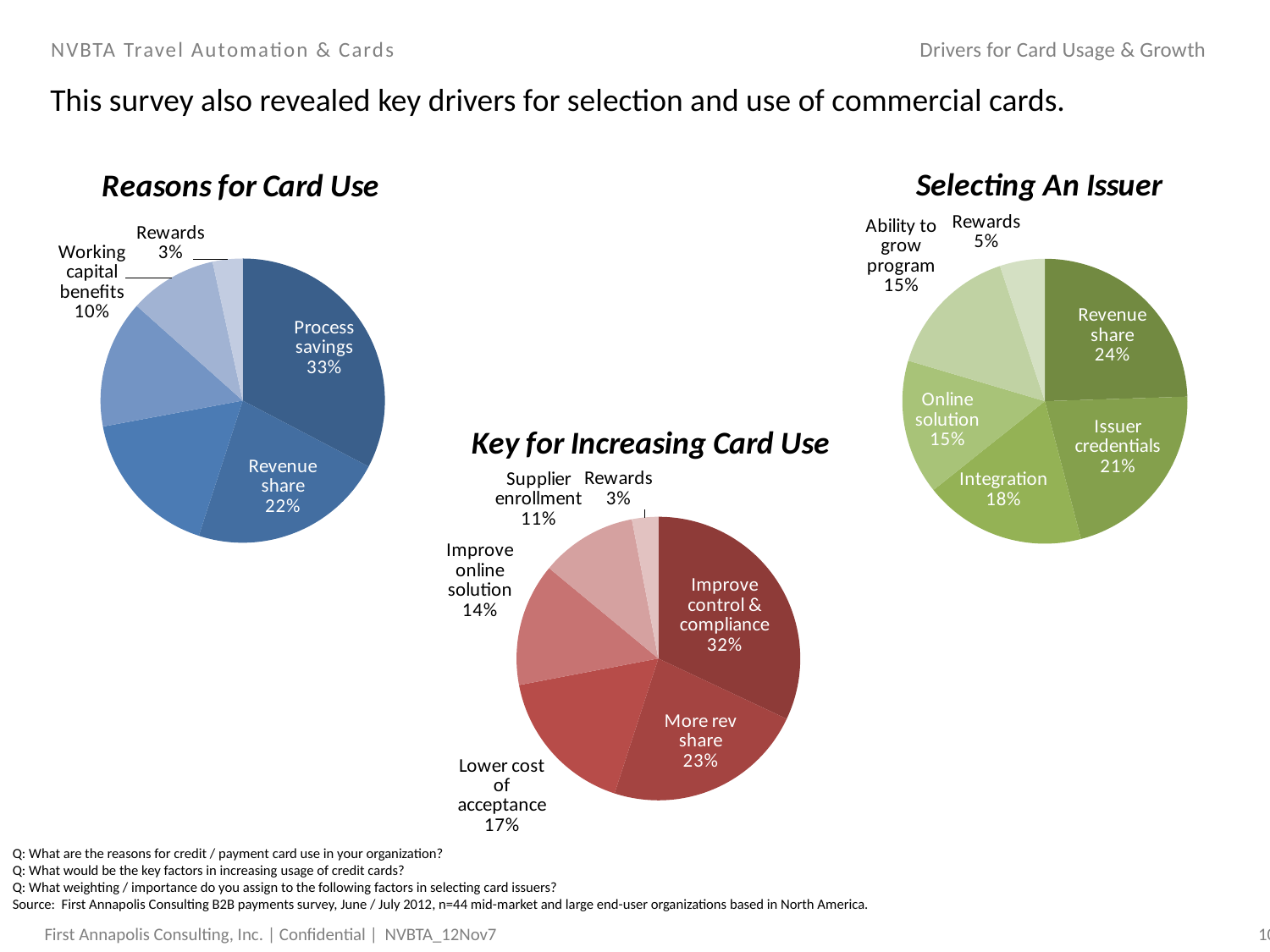

# NVBTA Travel Automation & Cards
Drivers for Card Usage & Growth
This survey also revealed key drivers for selection and use of commercial cards.

### Chart: Selecting An Issuer

| Category | Selecting |
|---|---|
| Revenue share | 0.2400000000000002 |
| Issuer credentials | 0.21000000000000021 |
| Integration | 0.18000000000000024 |
| Online solution | 0.15000000000000024 |
| Ability to grow your program | 0.15000000000000024 |
| Rewards | 0.05 |

### Chart: Reasons for Card Use

| Category | Reasons |
|---|---|
| Process savings | 0.3268181818181941 |
| Revenue share | 0.22318181818181818 |
| Control & compliance | 0.17068181818181816 |
| Data & reporting capabilities | 0.14545454545454545 |
| Working capital benefits | 0.0997727272727272 |
| Rewards | 0.03409090909090909 |

### Chart: Key for Increasing Card Use

| Category | Reasons |
|---|---|
| Improve control & compliance | 0.32000000000000306 |
| More rev share | 0.23 |
| Lower cost of acceptance | 0.17 |
| Improve online solution | 0.14 |
| Supplier enrollment | 0.11 |
| Rewards | 0.030000000000000002 |
Q: What are the reasons for credit / payment card use in your organization?
Q: What would be the key factors in increasing usage of credit cards?
Q: What weighting / importance do you assign to the following factors in selecting card issuers?
Source:  First Annapolis Consulting B2B payments survey, June / July 2012, n=44 mid-market and large end-user organizations based in North America.
NVBTA_12Nov7